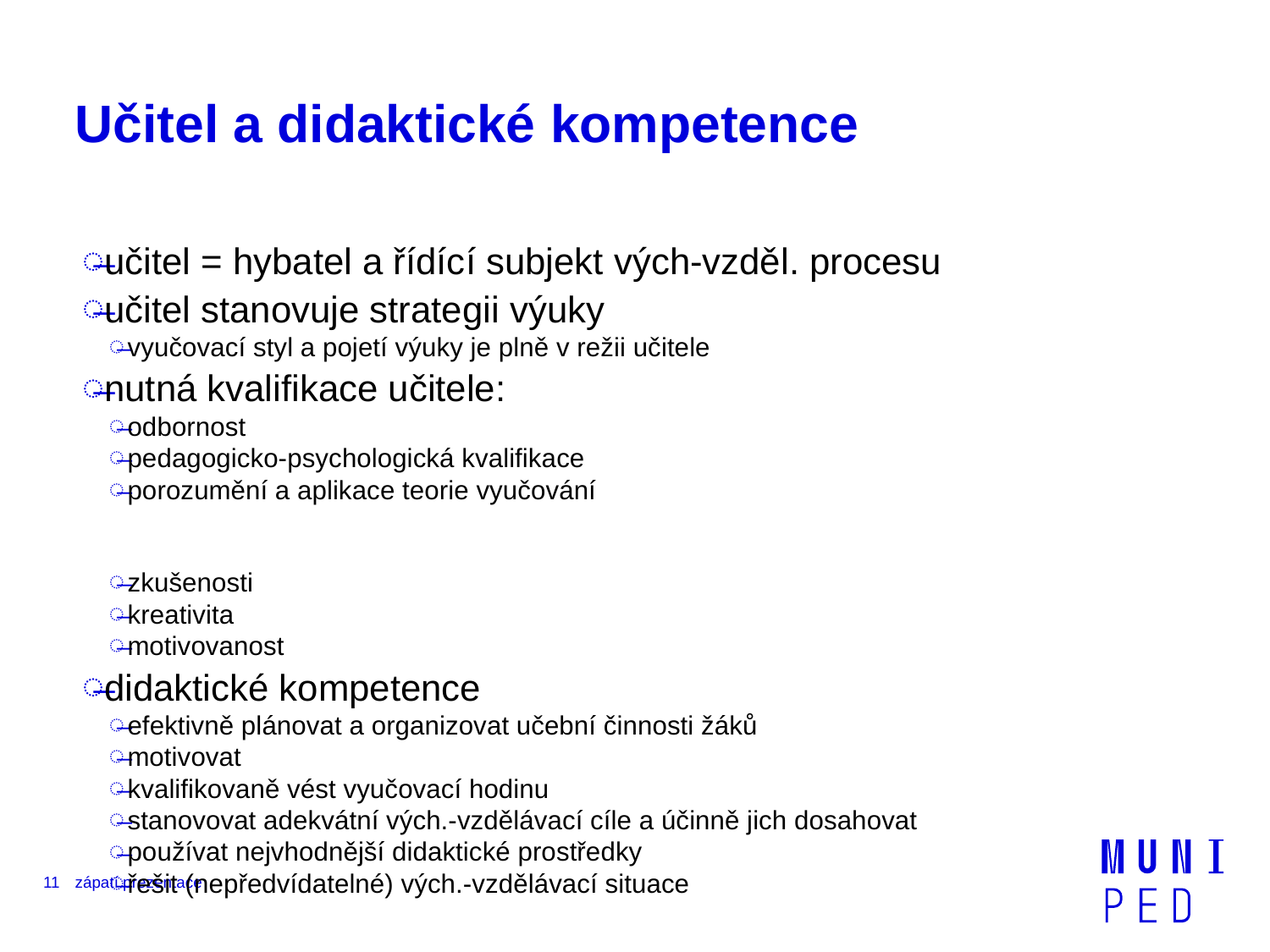

# Učitel a didaktické kompetence
učitel = hybatel a řídící subjekt vých-vzděl. procesu
učitel stanovuje strategii výuky
vyučovací styl a pojetí výuky je plně v režii učitele
nutná kvalifikace učitele:
odbornost
pedagogicko-psychologická kvalifikace
porozumění a aplikace teorie vyučování

zkušenosti
kreativita
motivovanost
didaktické kompetence
efektivně plánovat a organizovat učební činnosti žáků
motivovat
kvalifikovaně vést vyučovací hodinu
stanovovat adekvátní vých.-vzdělávací cíle a účinně jich dosahovat
používat nejvhodnější didaktické prostředky
řešit (nepředvídatelné) vých.-vzdělávací situace

11
zápatí prezentace